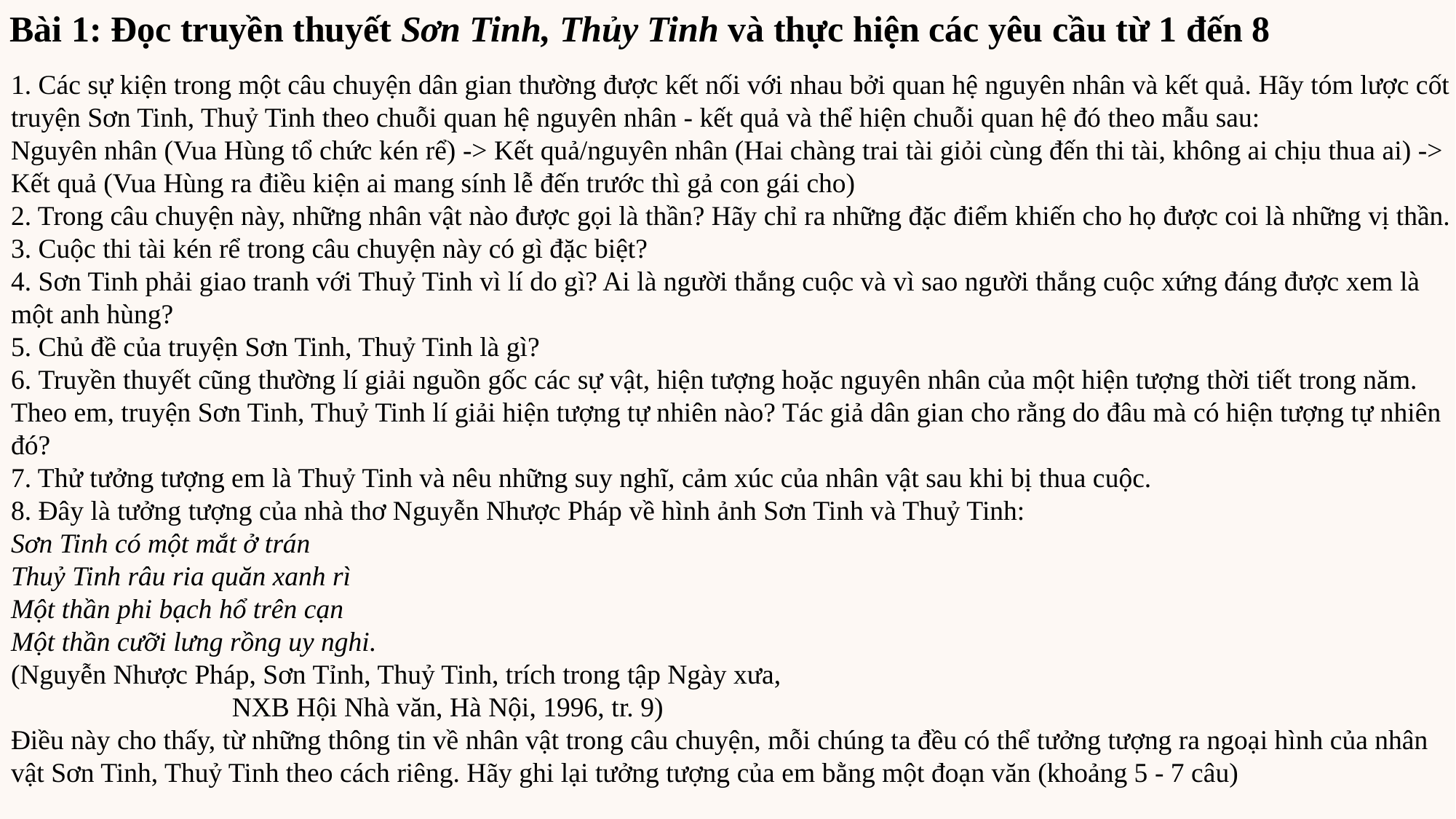

Bài 1: Đọc truyền thuyết Sơn Tinh, Thủy Tinh và thực hiện các yêu cầu từ 1 đến 8
1. Các sự kiện trong một câu chuyện dân gian thường được kết nối với nhau bởi quan hệ nguyên nhân và kết quả. Hãy tóm lược cốt truyện Sơn Tinh, Thuỷ Tinh theo chuỗi quan hệ nguyên nhân - kết quả và thể hiện chuỗi quan hệ đó theo mẫu sau:
Nguyên nhân (Vua Hùng tổ chức kén rể) -> Kết quả/nguyên nhân (Hai chàng trai tài giỏi cùng đến thi tài, không ai chịu thua ai) -> Kết quả (Vua Hùng ra điều kiện ai mang sính lễ đến trước thì gả con gái cho)
2. Trong câu chuyện này, những nhân vật nào được gọi là thần? Hãy chỉ ra những đặc điểm khiến cho họ được coi là những vị thần.
3. Cuộc thi tài kén rể trong câu chuyện này có gì đặc biệt?
4. Sơn Tinh phải giao tranh với Thuỷ Tinh vì lí do gì? Ai là người thắng cuộc và vì sao người thắng cuộc xứng đáng được xem là một anh hùng?
5. Chủ đề của truyện Sơn Tinh, Thuỷ Tinh là gì?
6. Truyền thuyết cũng thường lí giải nguồn gốc các sự vật, hiện tượng hoặc nguyên nhân của một hiện tượng thời tiết trong năm. Theo em, truyện Sơn Tinh, Thuỷ Tinh lí giải hiện tượng tự nhiên nào? Tác giả dân gian cho rằng do đâu mà có hiện tượng tự nhiên đó?
7. Thử tưởng tượng em là Thuỷ Tinh và nêu những suy nghĩ, cảm xúc của nhân vật sau khi bị thua cuộc.
8. Đây là tưởng tượng của nhà thơ Nguyễn Nhược Pháp về hình ảnh Sơn Tinh và Thuỷ Tinh:
Sơn Tinh có một mắt ở trán
Thuỷ Tinh râu ria quăn xanh rì
Một thần phi bạch hổ trên cạn
Một thần cưỡi lưng rồng uy nghi.
(Nguyễn Nhược Pháp, Sơn Tỉnh, Thuỷ Tinh, trích trong tập Ngày xưa,
                                NXB Hội Nhà văn, Hà Nội, 1996, tr. 9)
Điều này cho thấy, từ những thông tin về nhân vật trong câu chuyện, mỗi chúng ta đều có thể tưởng tượng ra ngoại hình của nhân vật Sơn Tinh, Thuỷ Tinh theo cách riêng. Hãy ghi lại tưởng tượng của em bằng một đoạn văn (khoảng 5 - 7 câu)